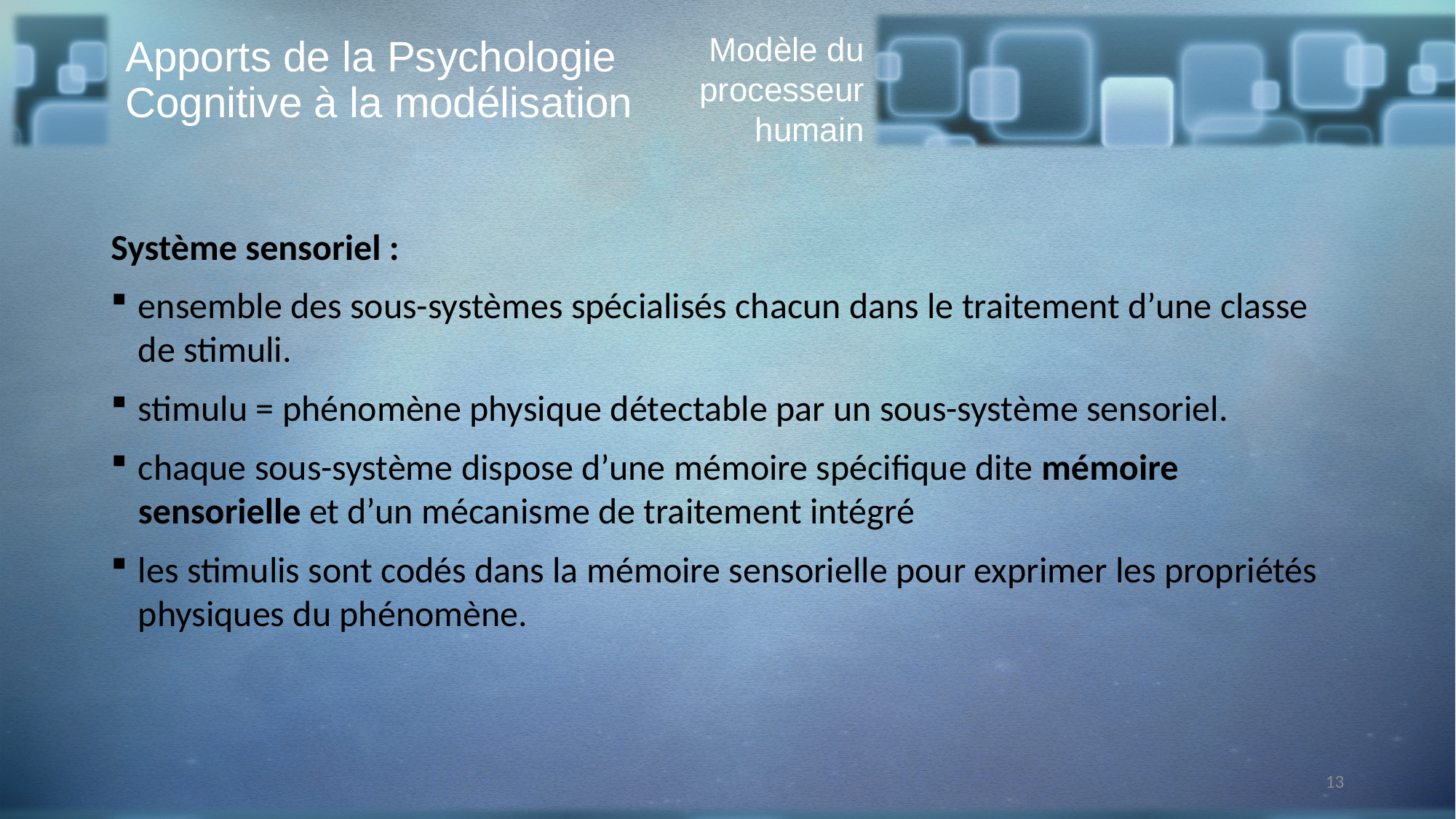

Apports de la Psychologie Cognitive à la modélisation
Modèle du processeur humain
Système sensoriel :
ensemble des sous-systèmes spécialisés chacun dans le traitement d’une classe de stimuli.
stimulu = phénomène physique détectable par un sous-système sensoriel.
chaque sous-système dispose d’une mémoire spécifique dite mémoire sensorielle et d’un mécanisme de traitement intégré
les stimulis sont codés dans la mémoire sensorielle pour exprimer les propriétés physiques du phénomène.
13